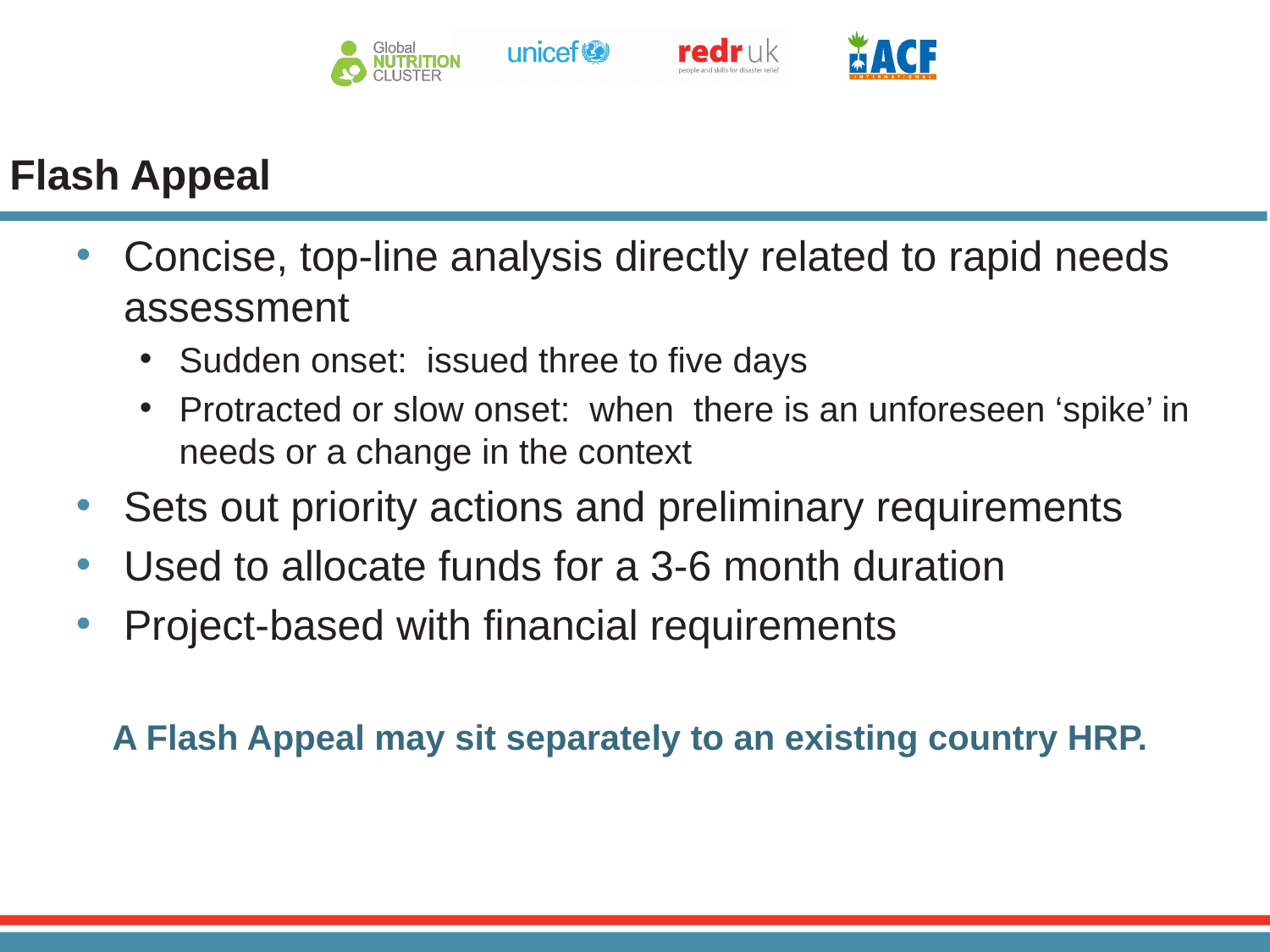

# Flash Appeal
Concise, top-line analysis directly related to rapid needs assessment
Sudden onset:  issued three to five days
Protracted or slow onset:  when  there is an unforeseen ‘spike’ in needs or a change in the context
Sets out priority actions and preliminary requirements
Used to allocate funds for a 3-6 month duration
Project-based with financial requirements

A Flash Appeal may sit separately to an existing country HRP.